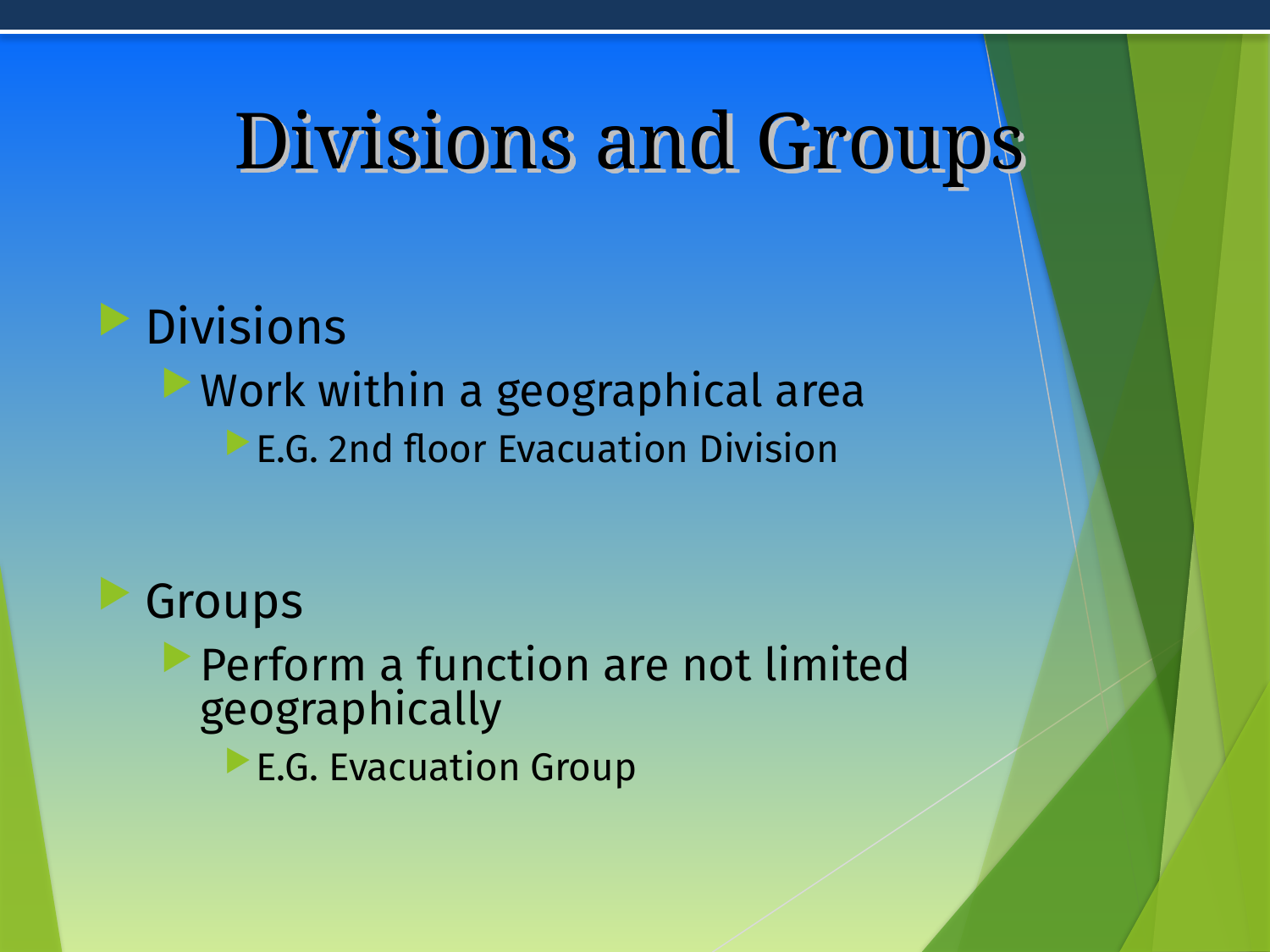

# Divisions and Groups
Divisions
Work within a geographical area
E.G. 2nd floor Evacuation Division

Groups
Perform a function are not limited geographically
E.G. Evacuation Group